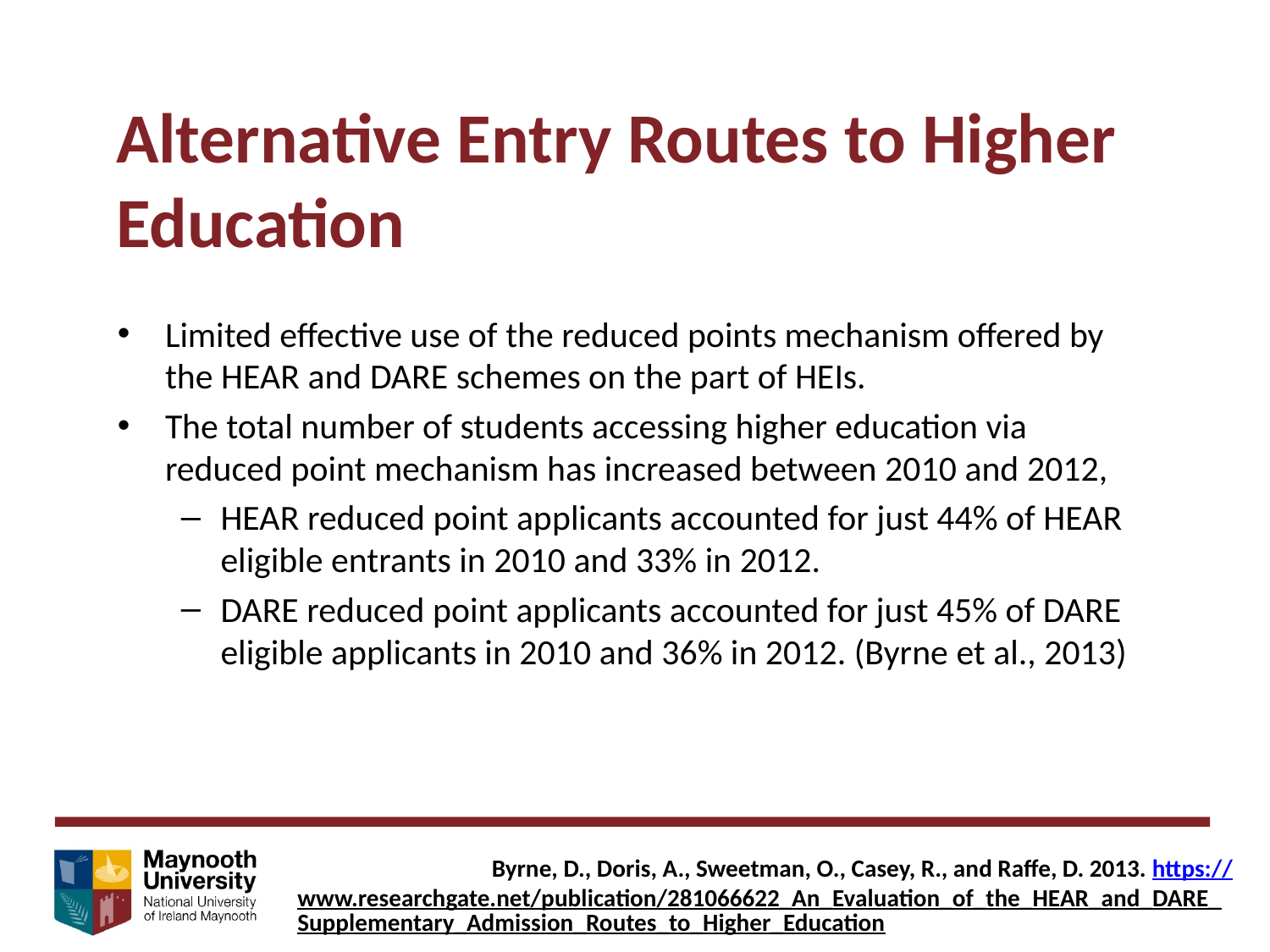

Alternative Entry Routes to Higher Education

Limited effective use of the reduced points mechanism offered by the HEAR and DARE schemes on the part of HEIs.
The total number of students accessing higher education via reduced point mechanism has increased between 2010 and 2012,
HEAR reduced point applicants accounted for just 44% of HEAR eligible entrants in 2010 and 33% in 2012.
DARE reduced point applicants accounted for just 45% of DARE eligible applicants in 2010 and 36% in 2012. (Byrne et al., 2013)

Byrne, D., Doris, A., Sweetman, O., Casey, R., and Raffe, D. 2013. https://www.researchgate.net/publication/281066622_An_Evaluation_of_the_HEAR_and_DARE_Supplementary_Admission_Routes_to_Higher_Education